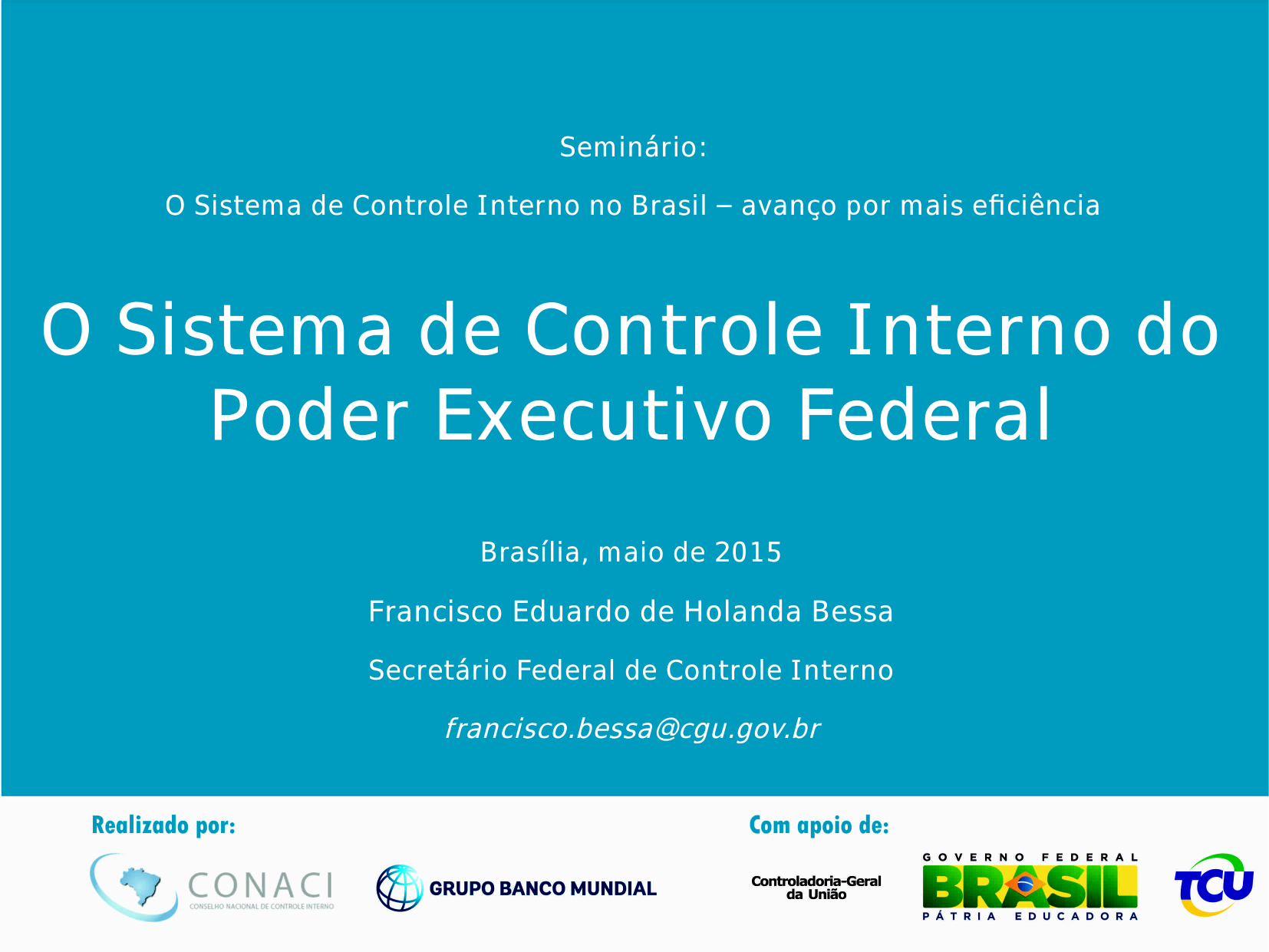

Seminário:
O Sistema de Controle Interno no Brasil – avanço por mais eficiência‏

O Sistema de Controle Interno do Poder Executivo Federal
Brasília, maio de 2015
Francisco Eduardo de Holanda Bessa
Secretário Federal de Controle Interno
francisco.bessa@cgu.gov.br‏